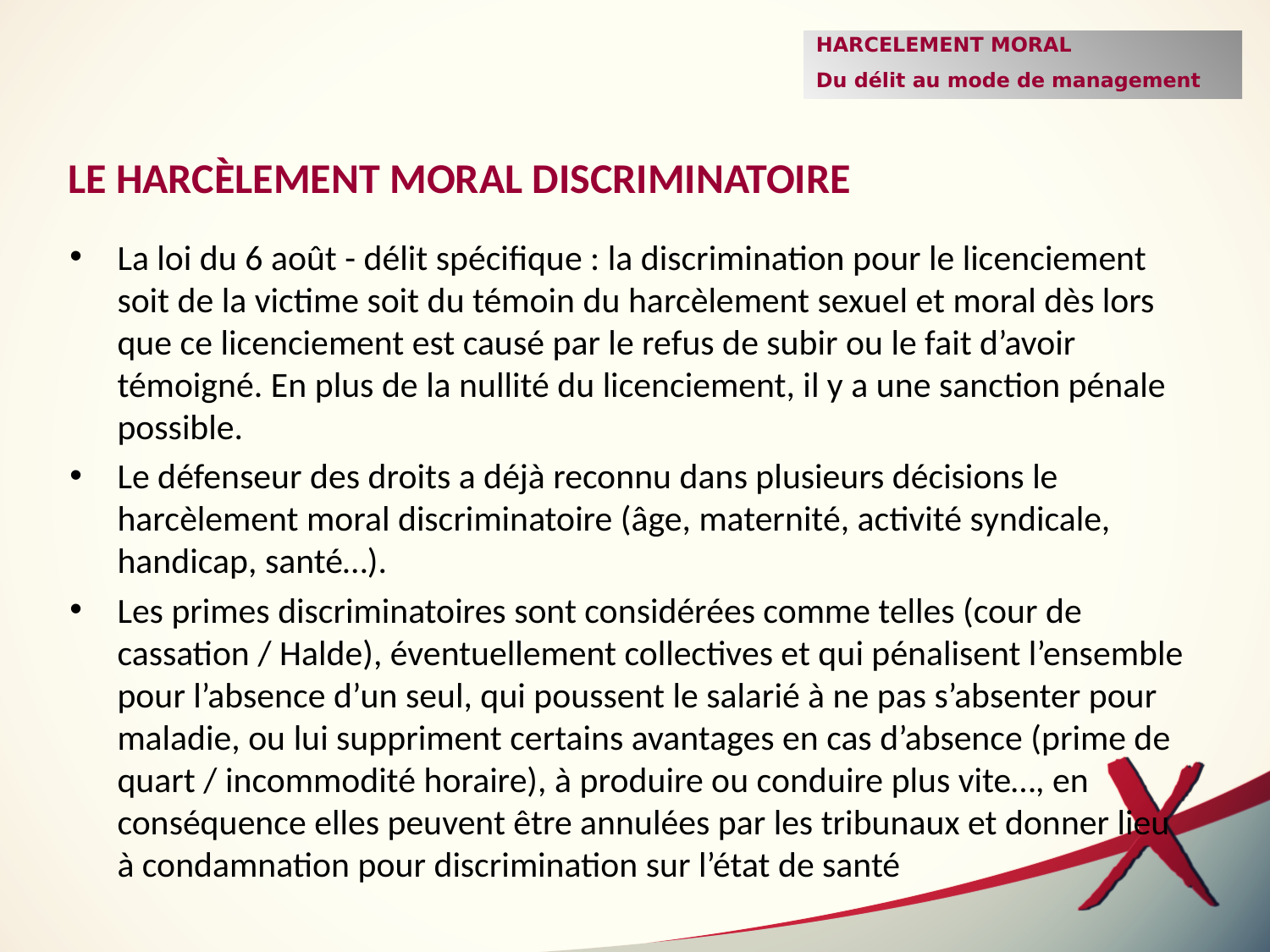

HARCELEMENT MORAL
Du délit au mode de management

LE HARCÈLEMENT MORAL DISCRIMINATOIRE
La loi du 6 août - délit spécifique : la discrimination pour le licenciement soit de la victime soit du témoin du harcèlement sexuel et moral dès lors que ce licenciement est causé par le refus de subir ou le fait d’avoir témoigné. En plus de la nullité du licenciement, il y a une sanction pénale possible.
Le défenseur des droits a déjà reconnu dans plusieurs décisions le harcèlement moral discriminatoire (âge, maternité, activité syndicale, handicap, santé…).
Les primes discriminatoires sont considérées comme telles (cour de cassation / Halde), éventuellement collectives et qui pénalisent l’ensemble pour l’absence d’un seul, qui poussent le salarié à ne pas s’absenter pour maladie, ou lui suppriment certains avantages en cas d’absence (prime de quart / incommodité horaire), à produire ou conduire plus vite…, en conséquence elles peuvent être annulées par les tribunaux et donner lieu à condamnation pour discrimination sur l’état de santé